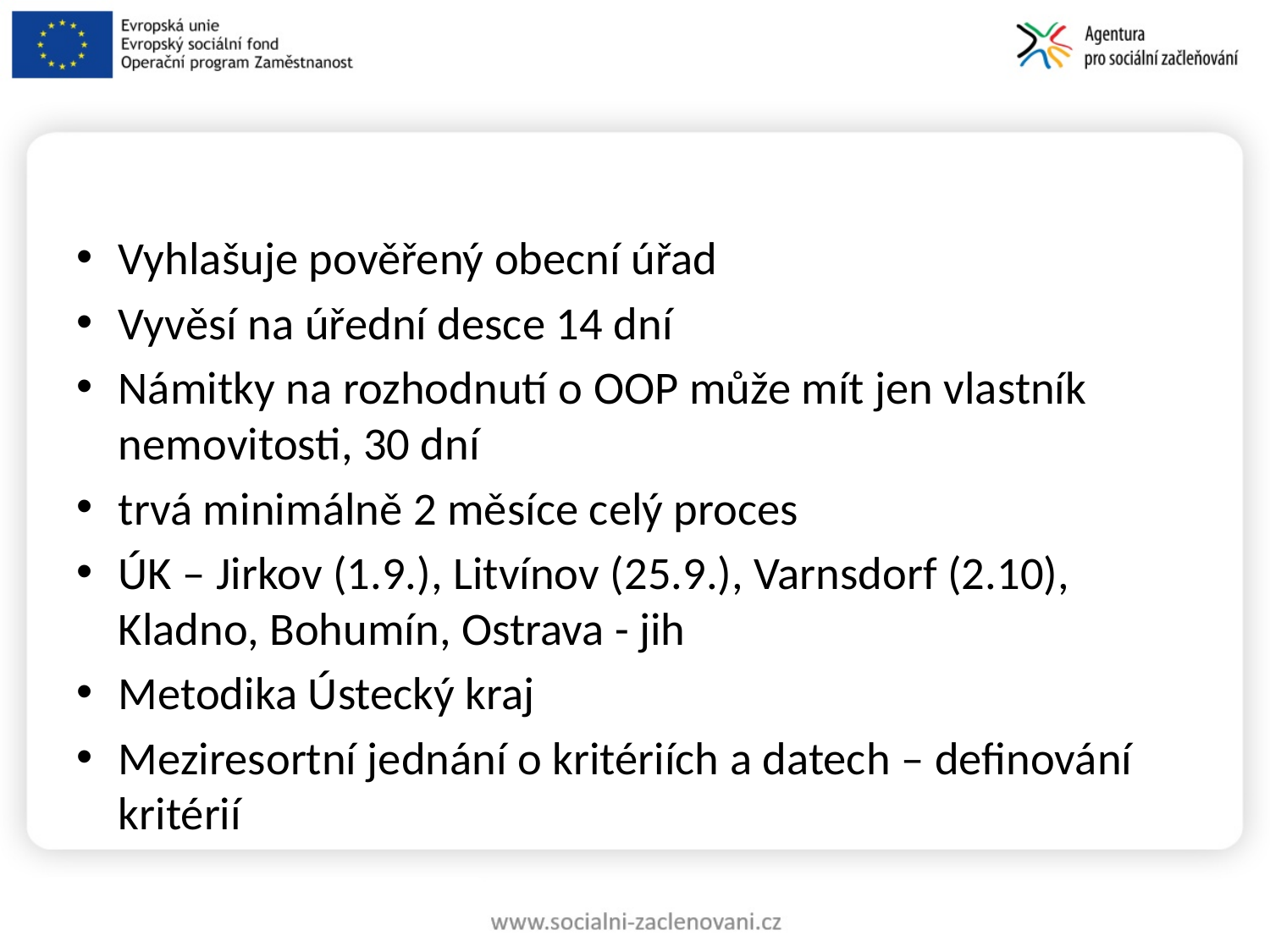

Vyhlašuje pověřený obecní úřad
Vyvěsí na úřední desce 14 dní
Námitky na rozhodnutí o OOP může mít jen vlastník nemovitosti, 30 dní
trvá minimálně 2 měsíce celý proces
ÚK – Jirkov (1.9.), Litvínov (25.9.), Varnsdorf (2.10), Kladno, Bohumín, Ostrava - jih
Metodika Ústecký kraj
Meziresortní jednání o kritériích a datech – definování kritérií